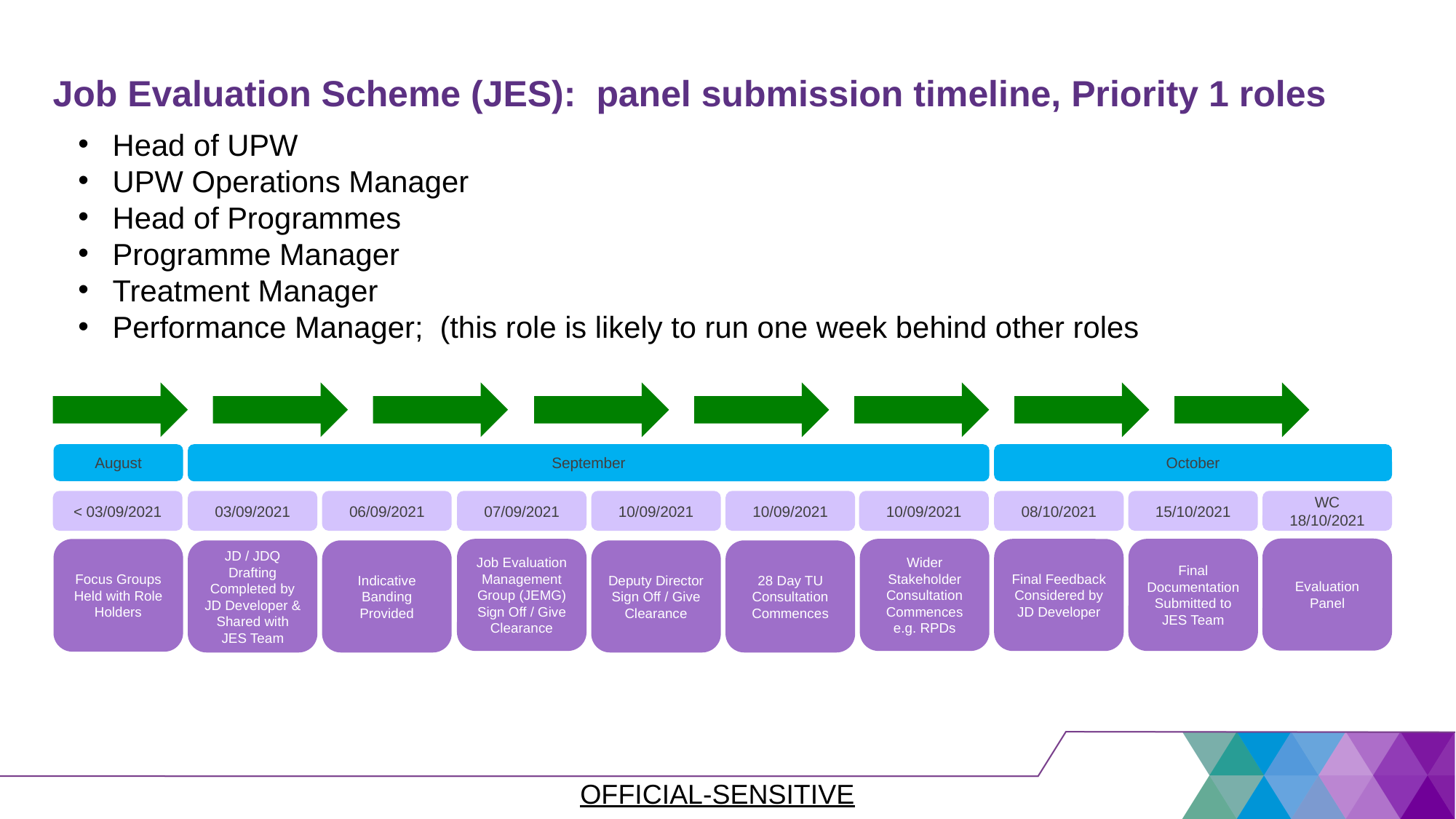

# Job Evaluation Scheme (JES):  panel submission timeline, Priority 1 roles
Head of UPW
UPW Operations Manager
Head of Programmes
Programme Manager
Treatment Manager
Performance Manager;  (this role is likely to run one week behind other roles

September
October
August
< 03/09/2021
03/09/2021
06/09/2021
07/09/2021
10/09/2021
10/09/2021
10/09/2021
08/10/2021
15/10/2021
WC 18/10/2021
Evaluation Panel
Job Evaluation Management Group (JEMG) Sign Off / Give Clearance
Wider Stakeholder Consultation Commences e.g. RPDs
Final Documentation Submitted to JES Team
Final Feedback Considered by JD Developer
Focus Groups Held with Role Holders
JD / JDQ Drafting Completed by JD Developer & Shared with JES Team
Indicative Banding Provided
Deputy Director Sign Off / Give Clearance
28 Day TU Consultation Commences
OFFICIAL-SENSITIVE